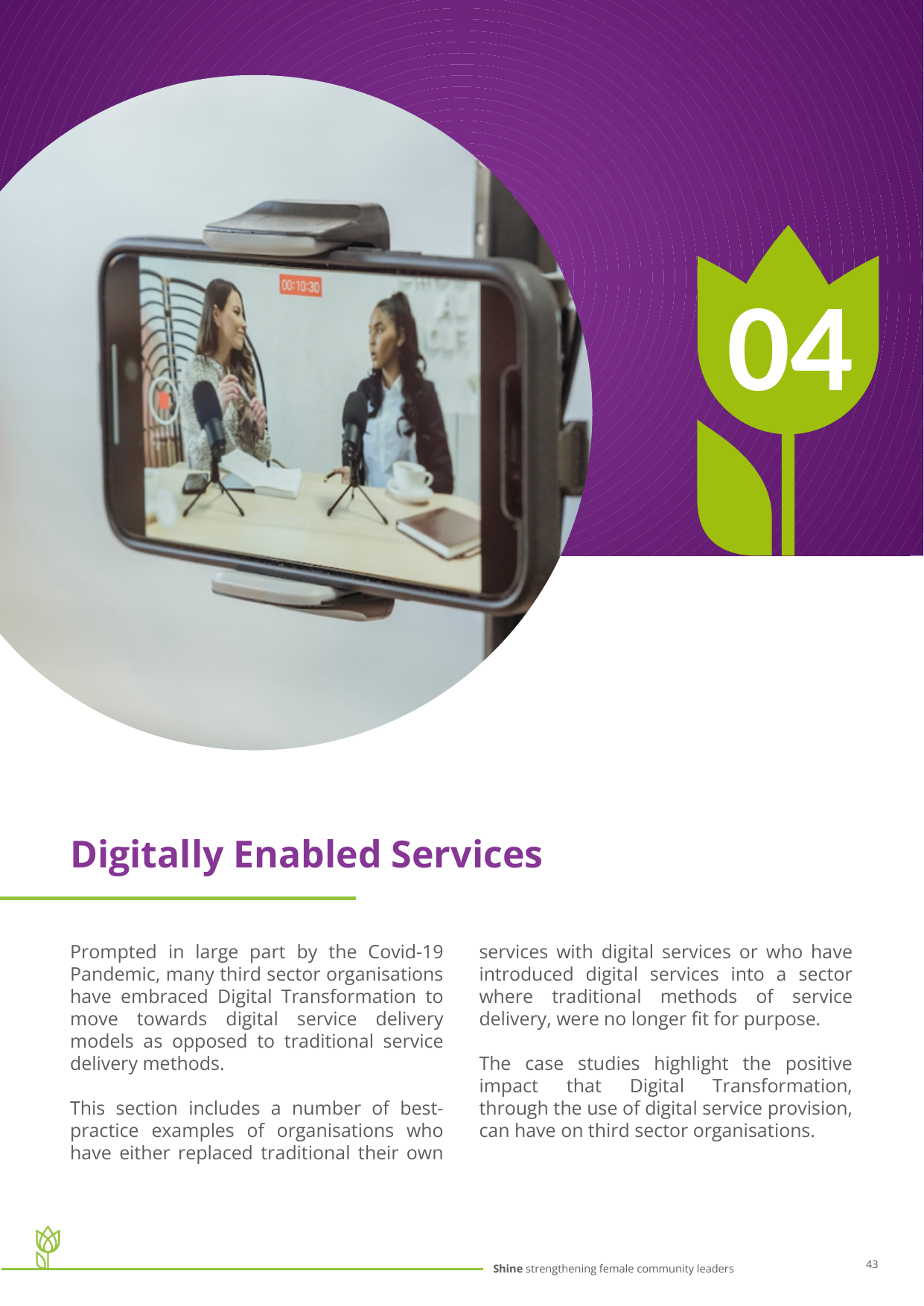

04
Digitally Enabled Services

Prompted in large part by the Covid-19 Pandemic, many third sector organisations have embraced Digital Transformation to move towards digital service delivery models as opposed to traditional service delivery methods.

This section includes a number of best-practice examples of organisations who have either replaced traditional their own services with digital services or who have introduced digital services into a sector where traditional methods of service delivery, were no longer fit for purpose.

The case studies highlight the positive impact that Digital Transformation, through the use of digital service provision, can have on third sector organisations.
43